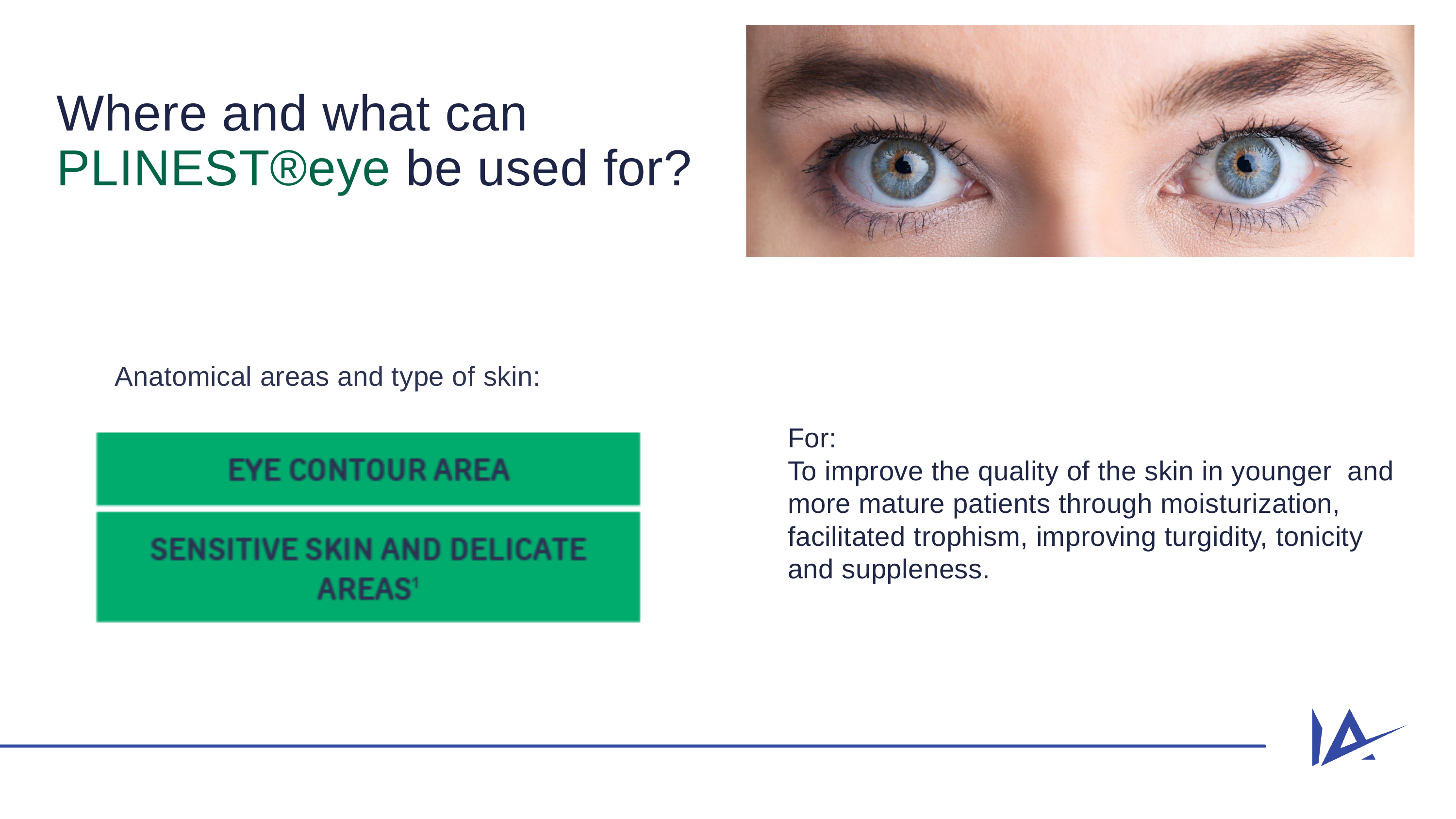

Where and what can PLINEST®eye be used for?
Anatomical areas and type of skin:
For:
To improve the quality of the skin in younger  and more mature patients through moisturization, facilitated trophism, improving turgidity, tonicity and suppleness.